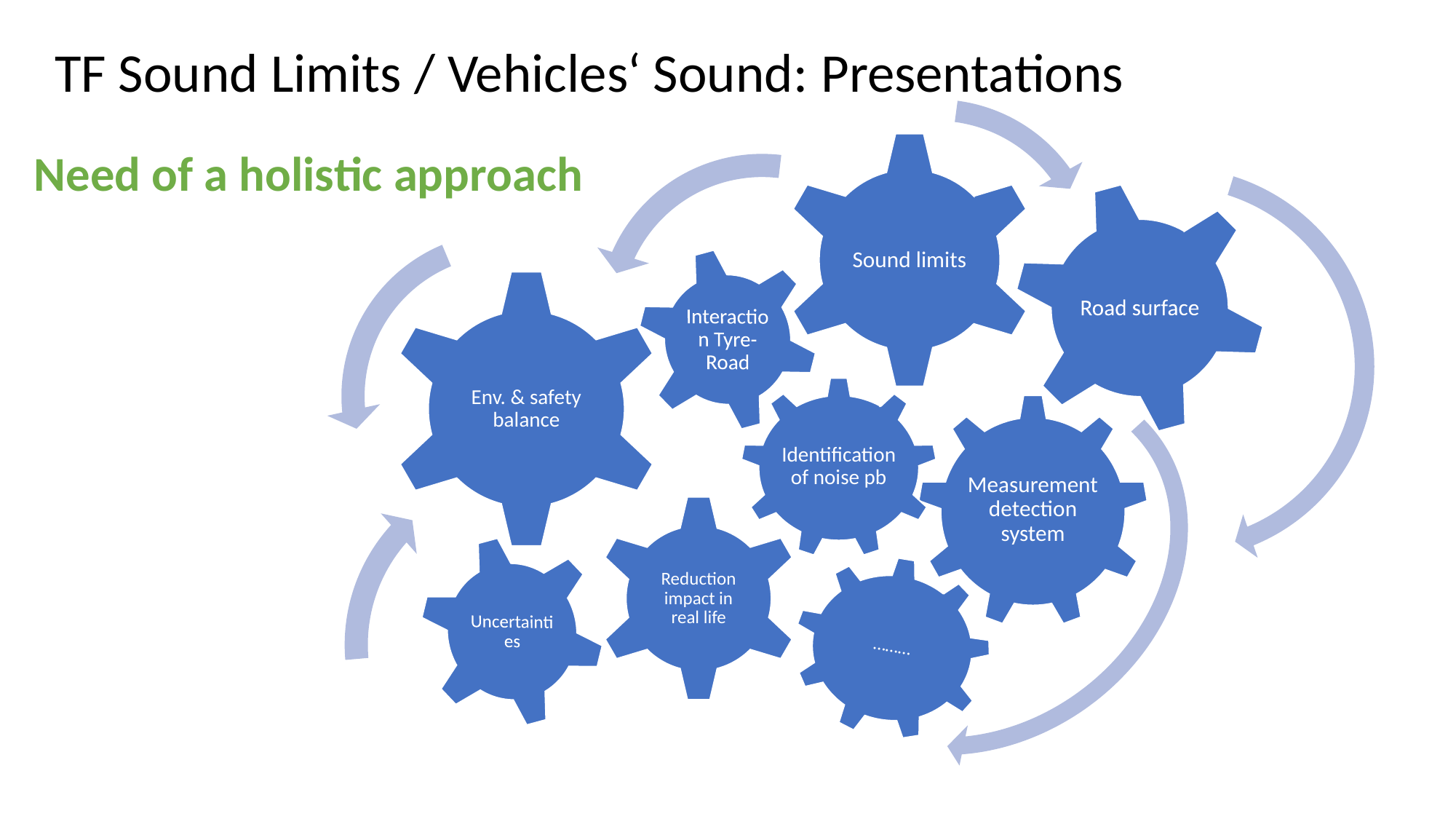

# TF Sound Limits / Vehicles‘ Sound: Presentations
Identification of noise pb
Env. & safety balance
Interaction Tyre-Road
………
Reduction impact in real life
Uncertainties
Measurement detection system
Sound limits
Road surface
Need of a holistic approach